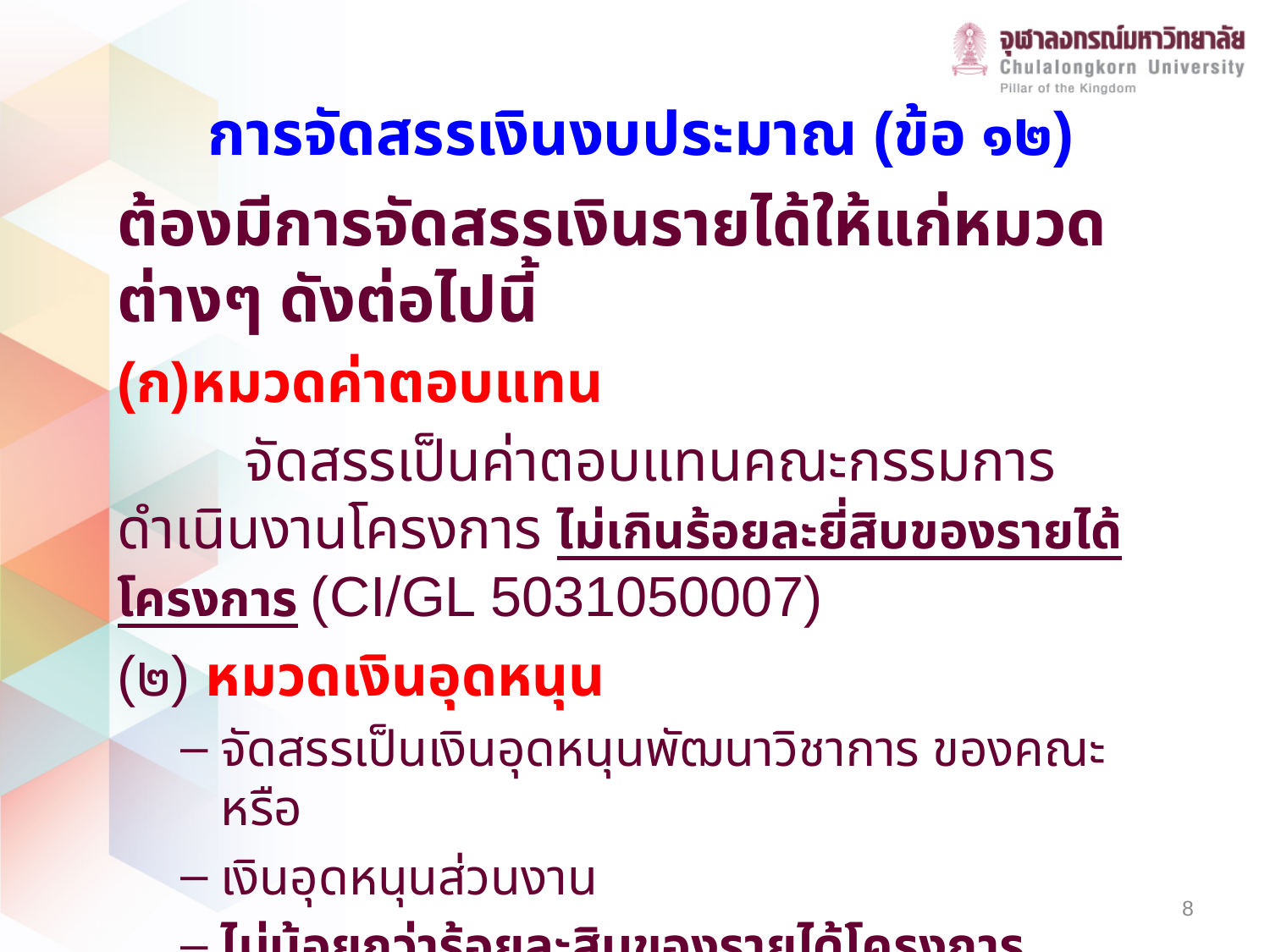

# การจัดสรรเงินงบประมาณ (ข้อ ๑๒)
ต้องมีการจัดสรรเงินรายได้ให้แก่หมวดต่างๆ ดังต่อไปนี้
หมวดค่าตอบแทน
	จัดสรรเป็นค่าตอบแทนคณะกรรมการดำเนินงานโครงการ ไม่เกินร้อยละยี่สิบของรายได้โครงการ (CI/GL 5031050007)
(๒) หมวดเงินอุดหนุน
จัดสรรเป็นเงินอุดหนุนพัฒนาวิชาการ ของคณะ หรือ
เงินอุดหนุนส่วนงาน
ไม่น้อยกว่าร้อยละสิบของรายได้โครงการ
 CI/GL : 5056010001 อุดหนุนพัฒนาวิชาการ , 5056010002 อุดหนุนสมทบกองทุนตามพันธกิจ
8